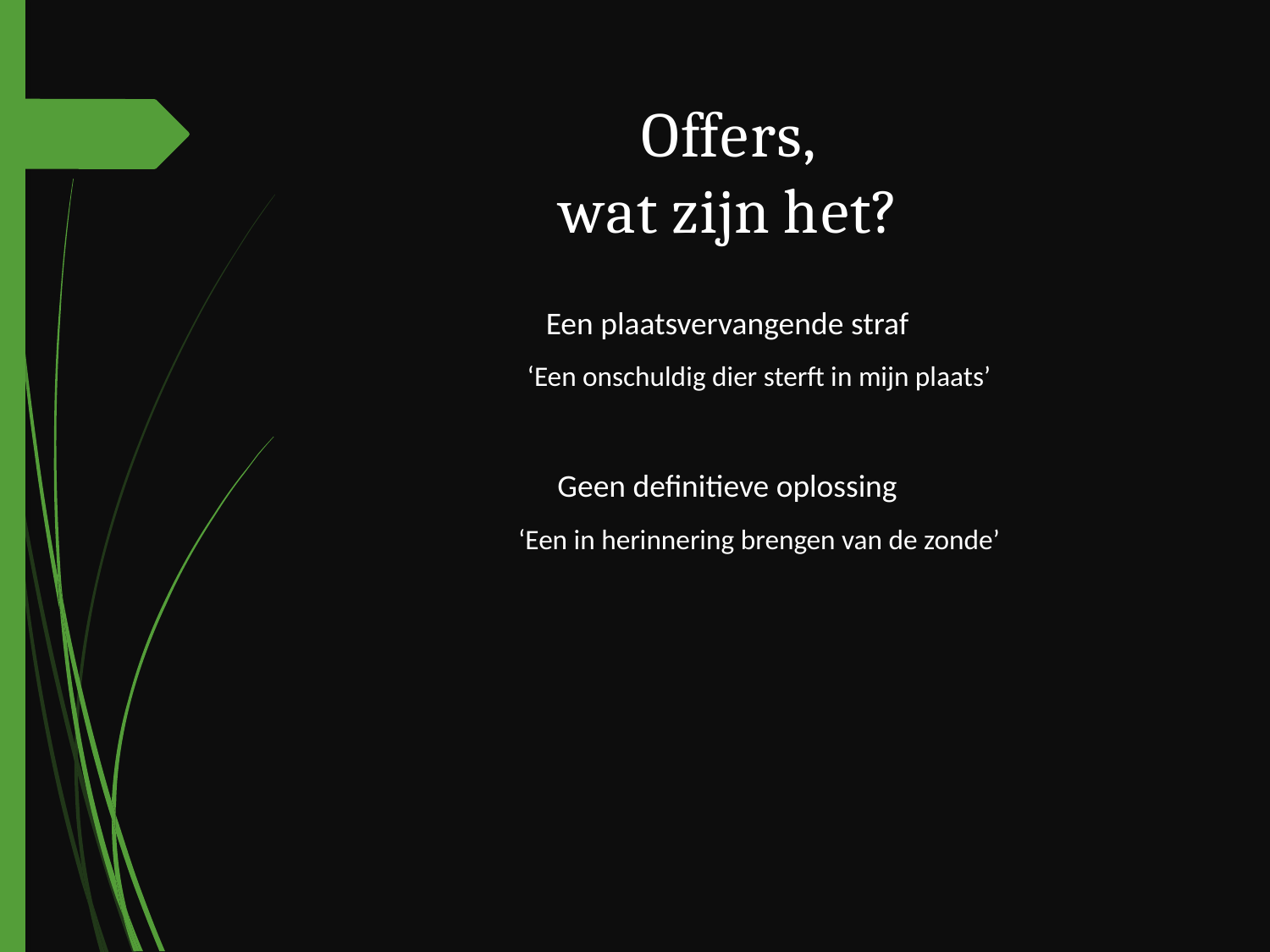

# Offers, wat zijn het?
Een plaatsvervangende straf
‘Een onschuldig dier sterft in mijn plaats’

Geen definitieve oplossing
‘Een in herinnering brengen van de zonde’